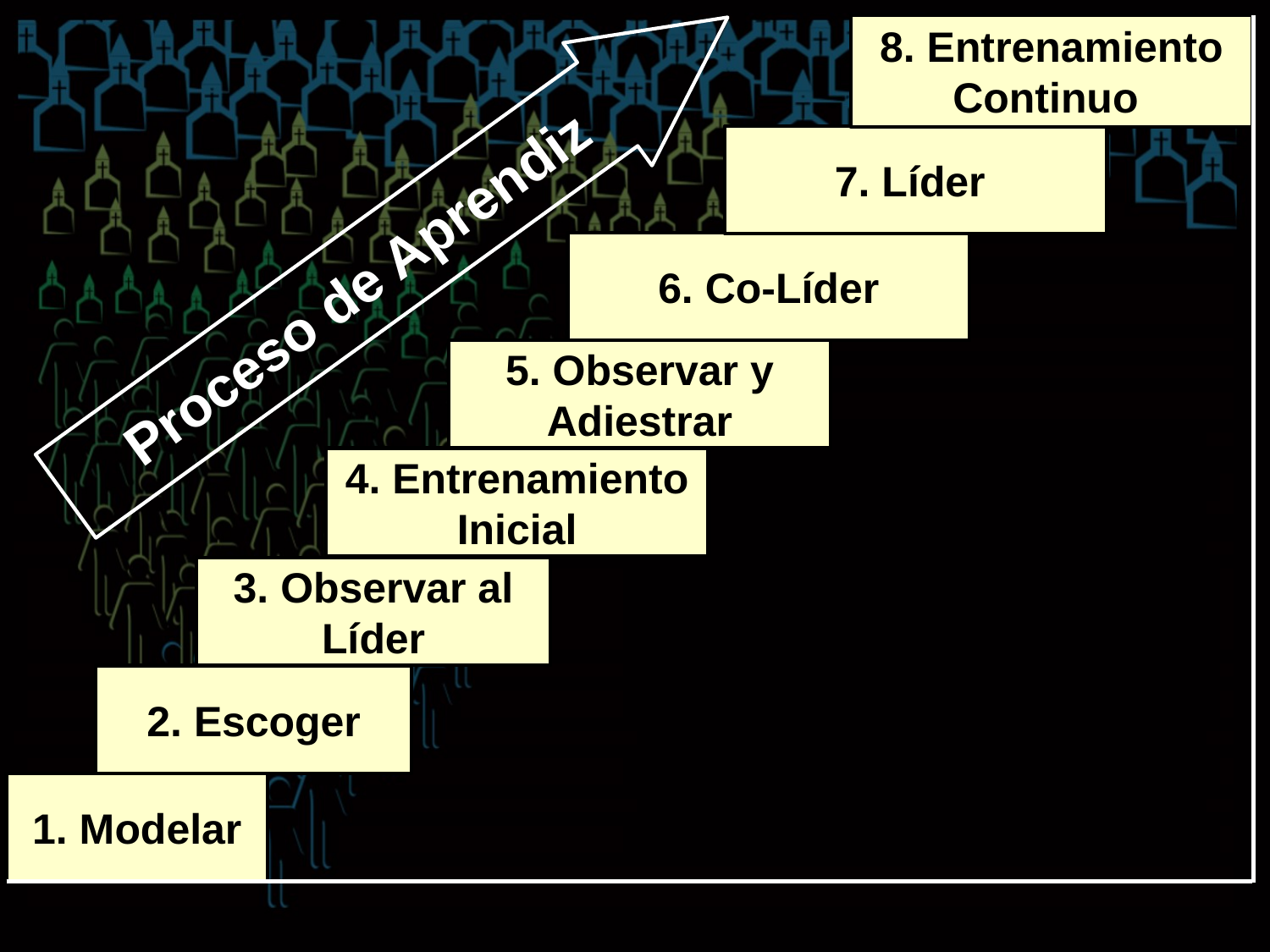

8. Entrenamiento Continuo
7. Líder
6. Co-Líder
5. Observar y Adiestrar
4. Entrenamiento Inicial
3. Observar al Líder
2. Escoger
1. Modelar
Proceso de Aprendiz